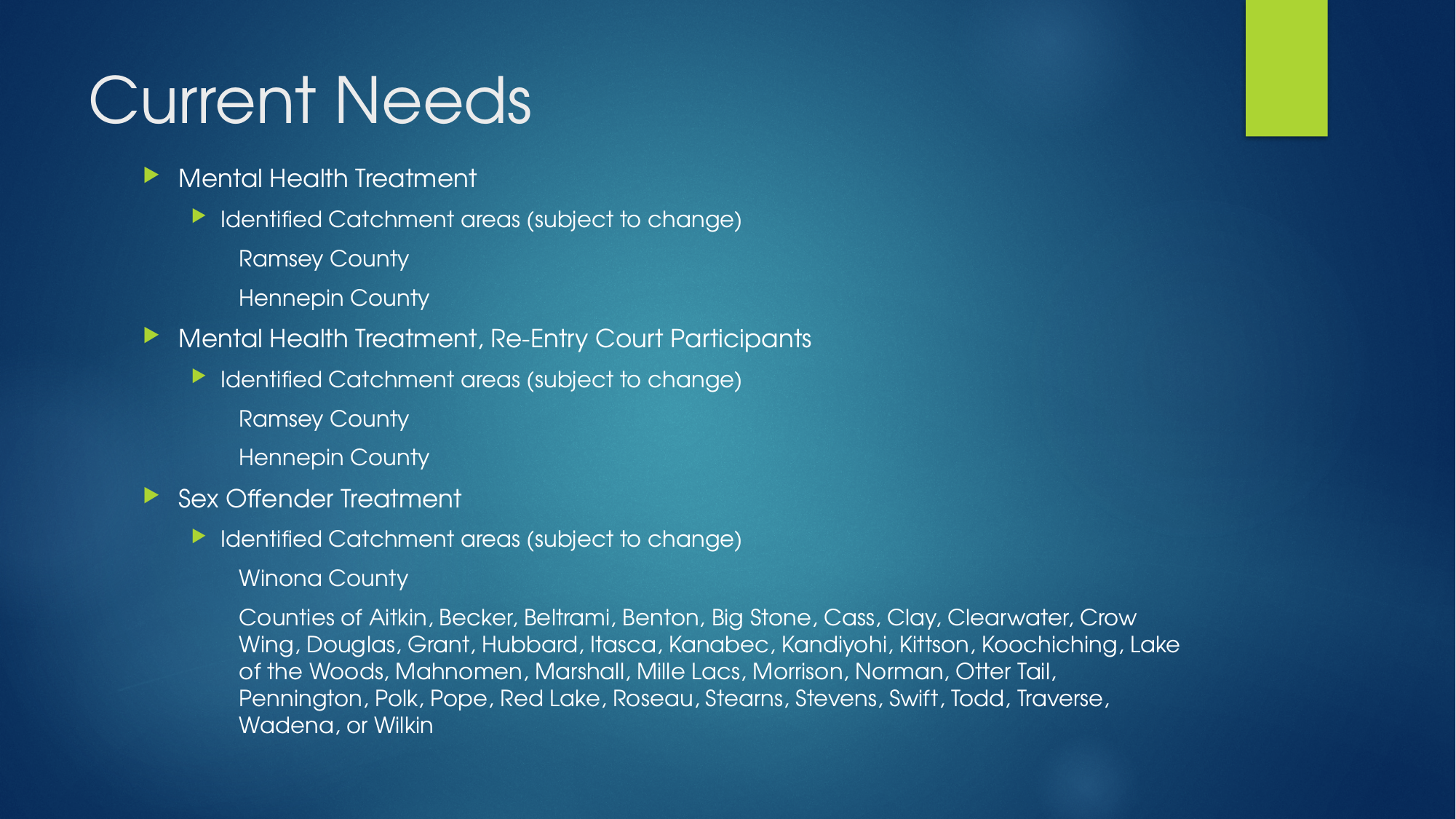

# Current Needs
Mental Health Treatment
Identified Catchment areas (subject to change)
Ramsey County
Hennepin County
Mental Health Treatment, Re-Entry Court Participants
Identified Catchment areas (subject to change)
Ramsey County
Hennepin County
Sex Offender Treatment
Identified Catchment areas (subject to change)
Winona County
Counties of Aitkin, Becker, Beltrami, Benton, Big Stone, Cass, Clay, Clearwater, Crow Wing, Douglas, Grant, Hubbard, Itasca, Kanabec, Kandiyohi, Kittson, Koochiching, Lake of the Woods, Mahnomen, Marshall, Mille Lacs, Morrison, Norman, Otter Tail, Pennington, Polk, Pope, Red Lake, Roseau, Stearns, Stevens, Swift, Todd, Traverse, Wadena, or Wilkin